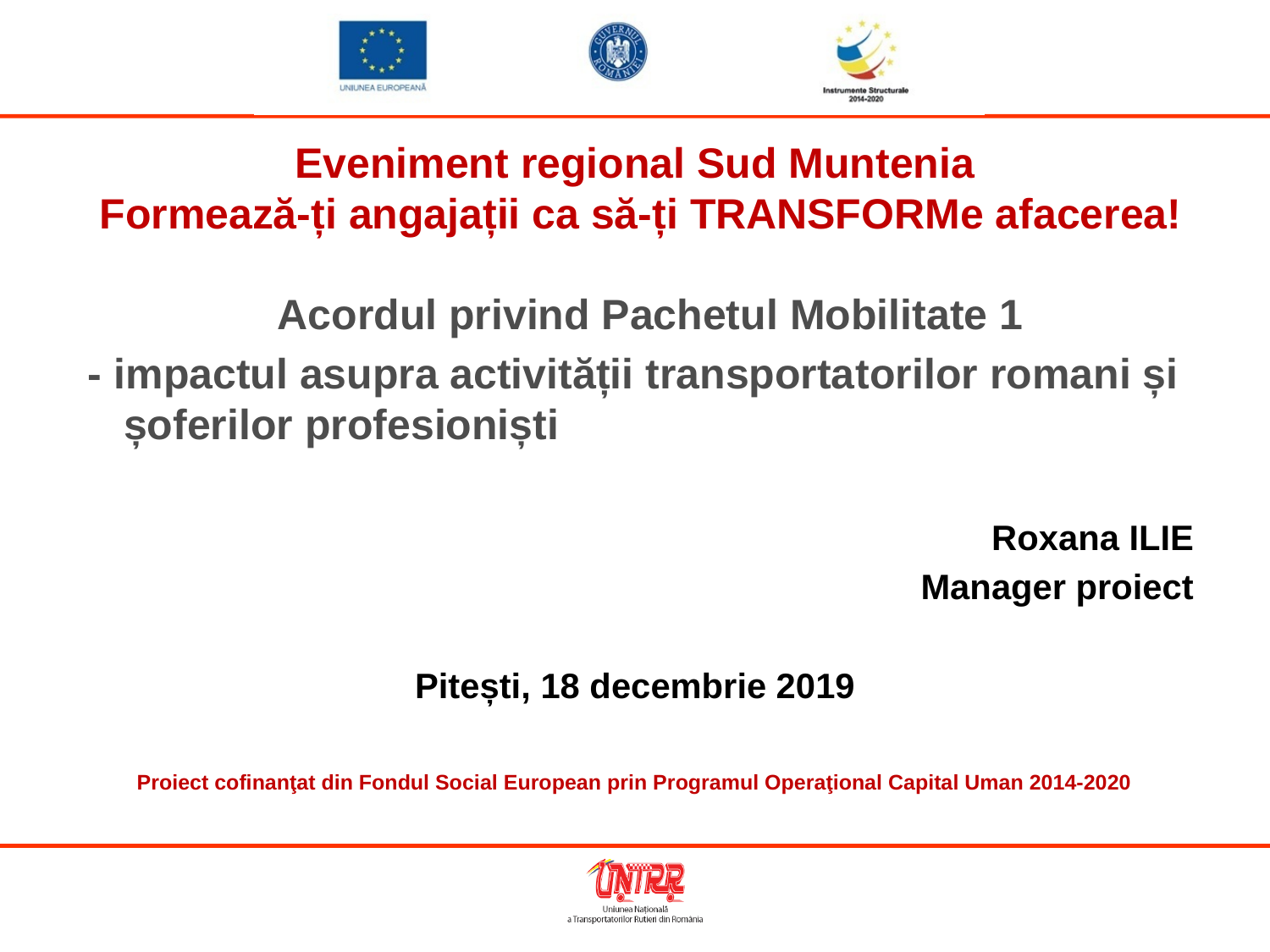

Eveniment regional Sud Muntenia
 Formează-ți angajații ca să-ți TRANSFORMe afacerea!

                 Acordul privind Pachetul Mobilitate 1
 - impactul asupra activității transportatorilor romani și șoferilor profesioniști

Roxana ILIE
Manager proiect

Pitești, 18 decembrie 2019

Proiect cofinanţat din Fondul Social European prin Programul Operaţional Capital Uman 2014-2020